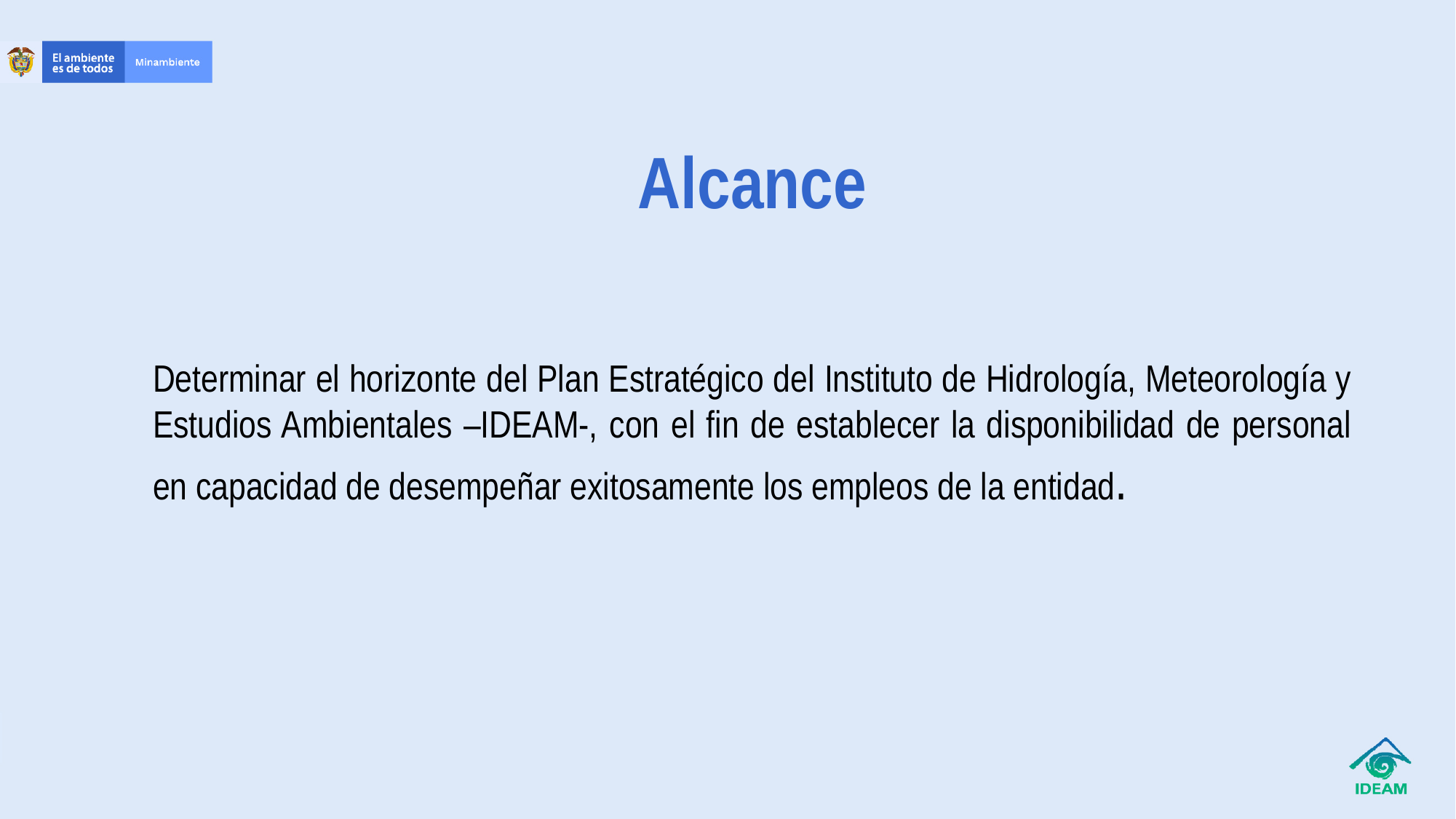

Alcance

Determinar el horizonte del Plan Estratégico del Instituto de Hidrología, Meteorología y Estudios Ambientales –IDEAM-, con el fin de establecer la disponibilidad de personal en capacidad de desempeñar exitosamente los empleos de la entidad.